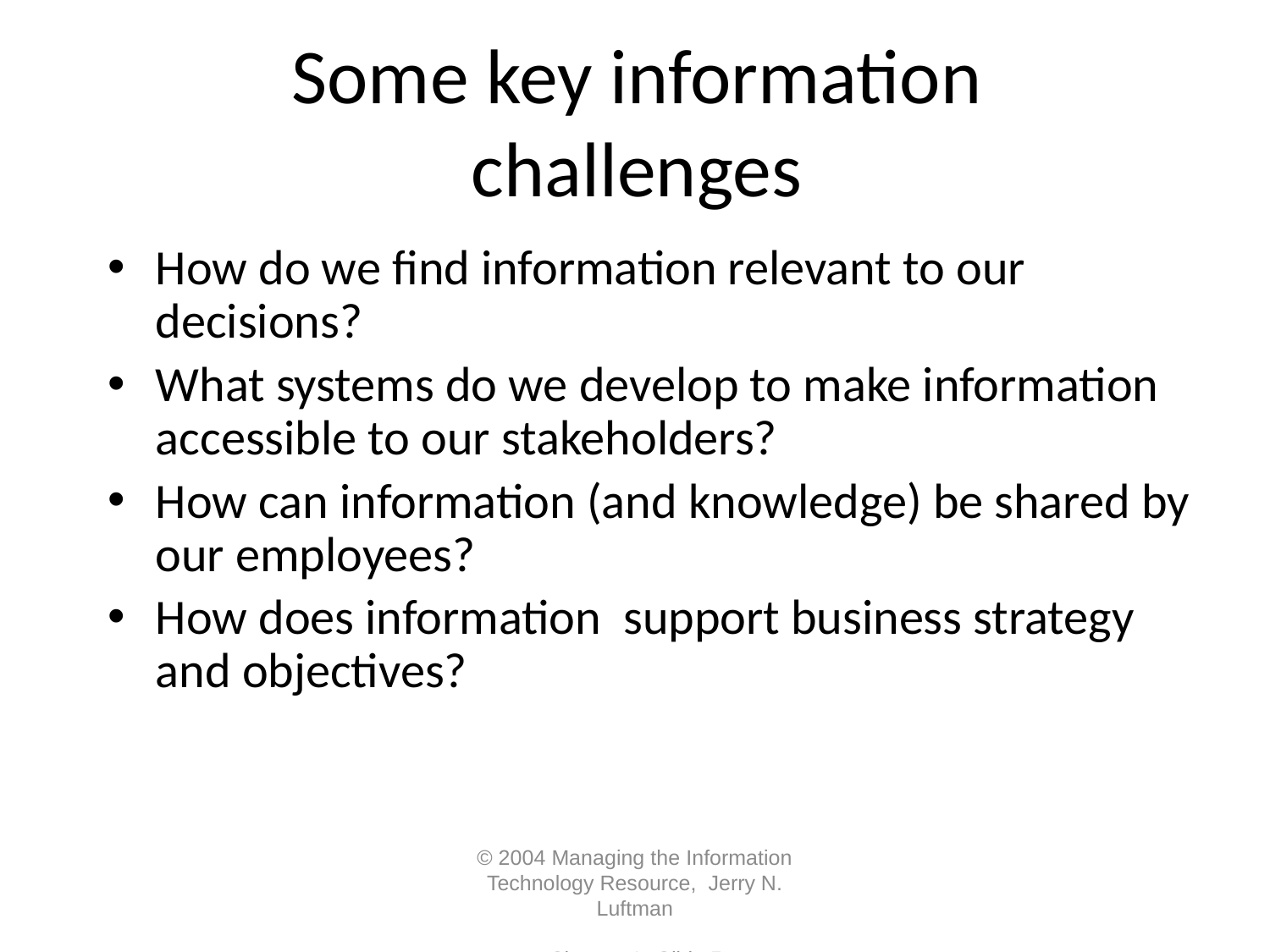

# Some key information challenges
How do we find information relevant to our decisions?
What systems do we develop to make information accessible to our stakeholders?
How can information (and knowledge) be shared by our employees?
How does information  support business strategy and objectives?
© 2004 Managing the Information Technology Resource,  Jerry N. Luftman	Chapter 1- Slide 5